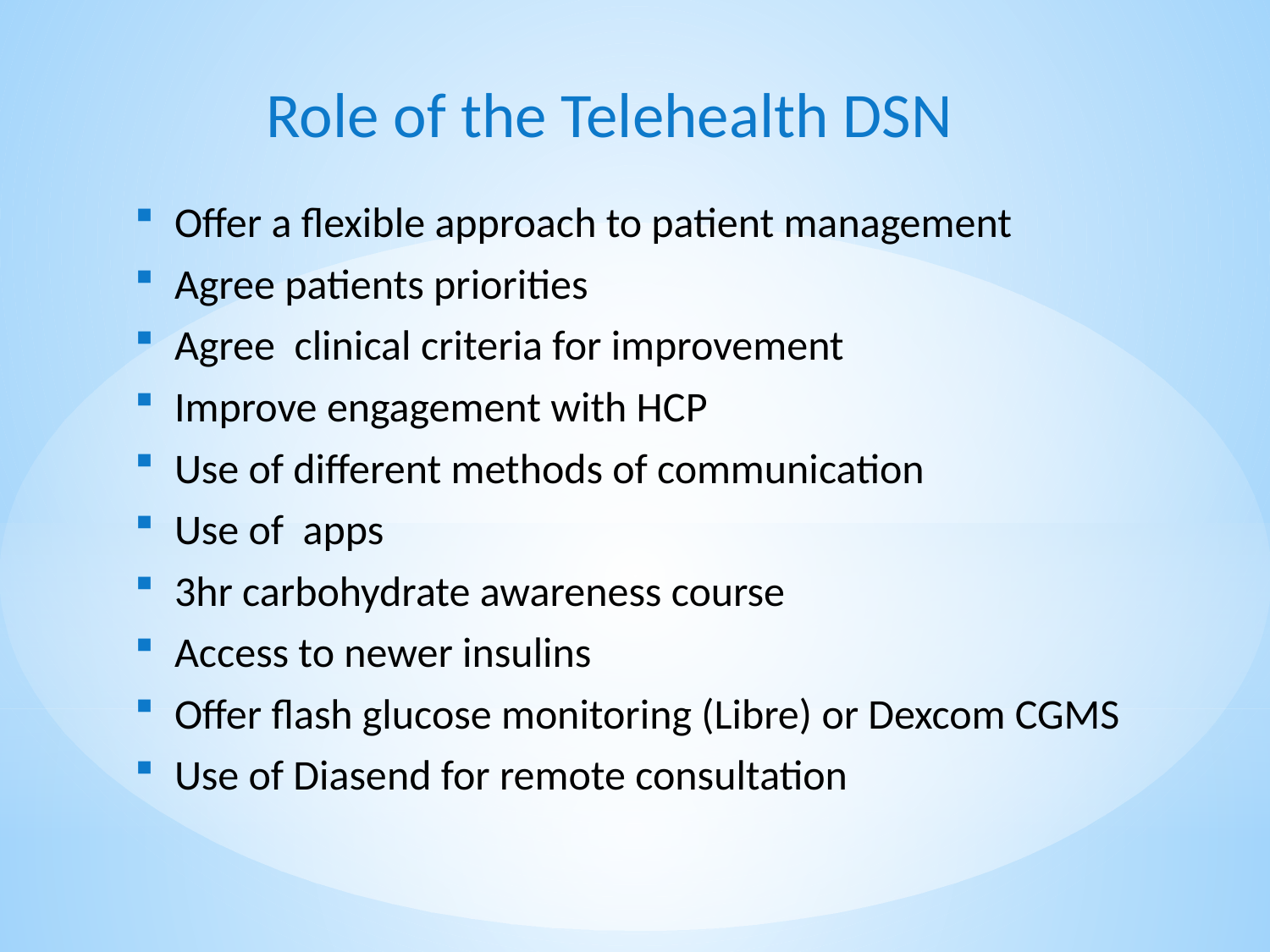

Role of the Telehealth DSN
Offer a flexible approach to patient management
Agree patients priorities
Agree  clinical criteria for improvement
Improve engagement with HCP
Use of different methods of communication
Use of  apps
3hr carbohydrate awareness course
Access to newer insulins
Offer flash glucose monitoring (Libre) or Dexcom CGMS
Use of Diasend for remote consultation